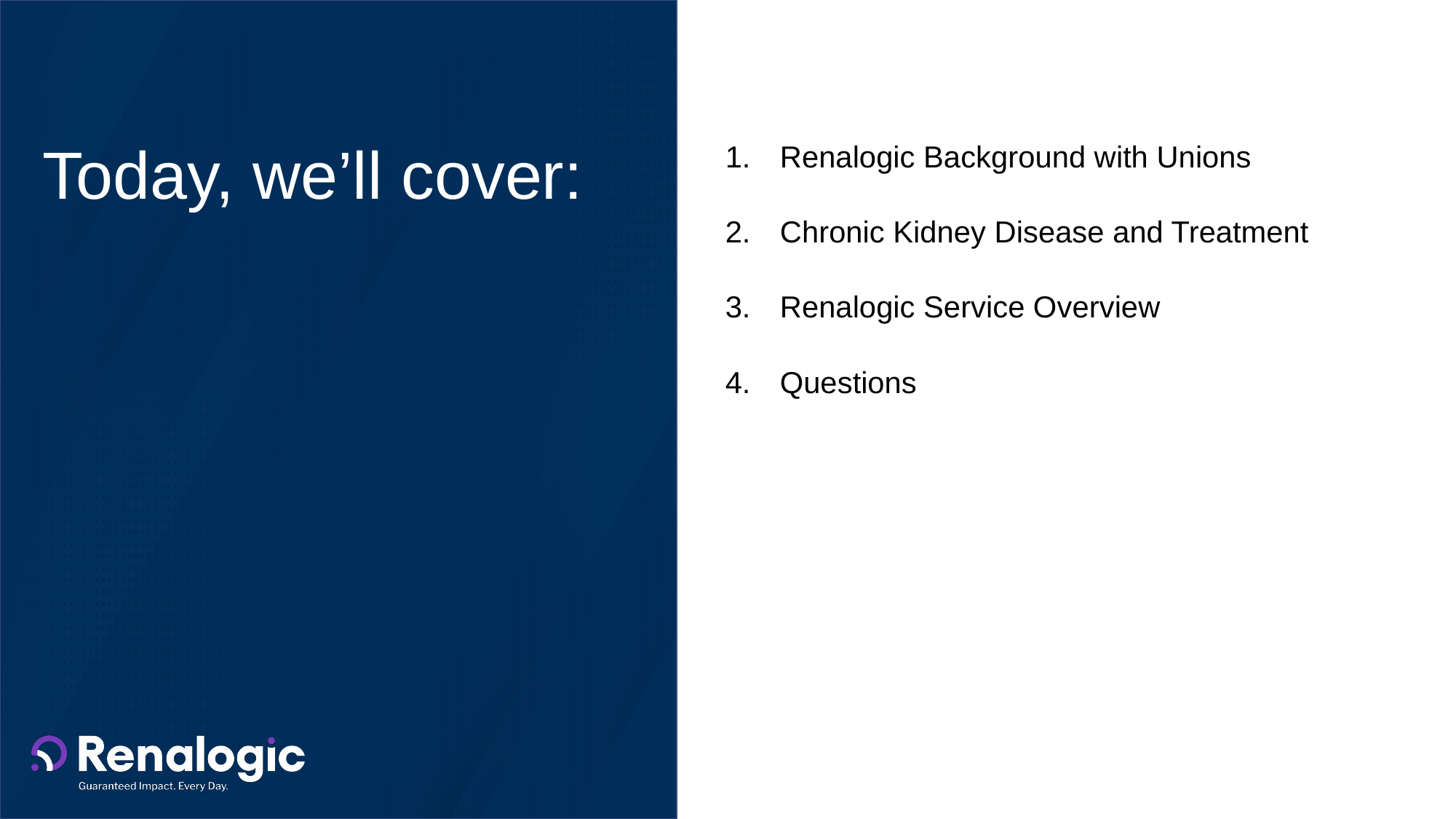

Renalogic Background with Unions
Chronic Kidney Disease and Treatment
Renalogic Service Overview
Questions
# Today, we’ll cover: